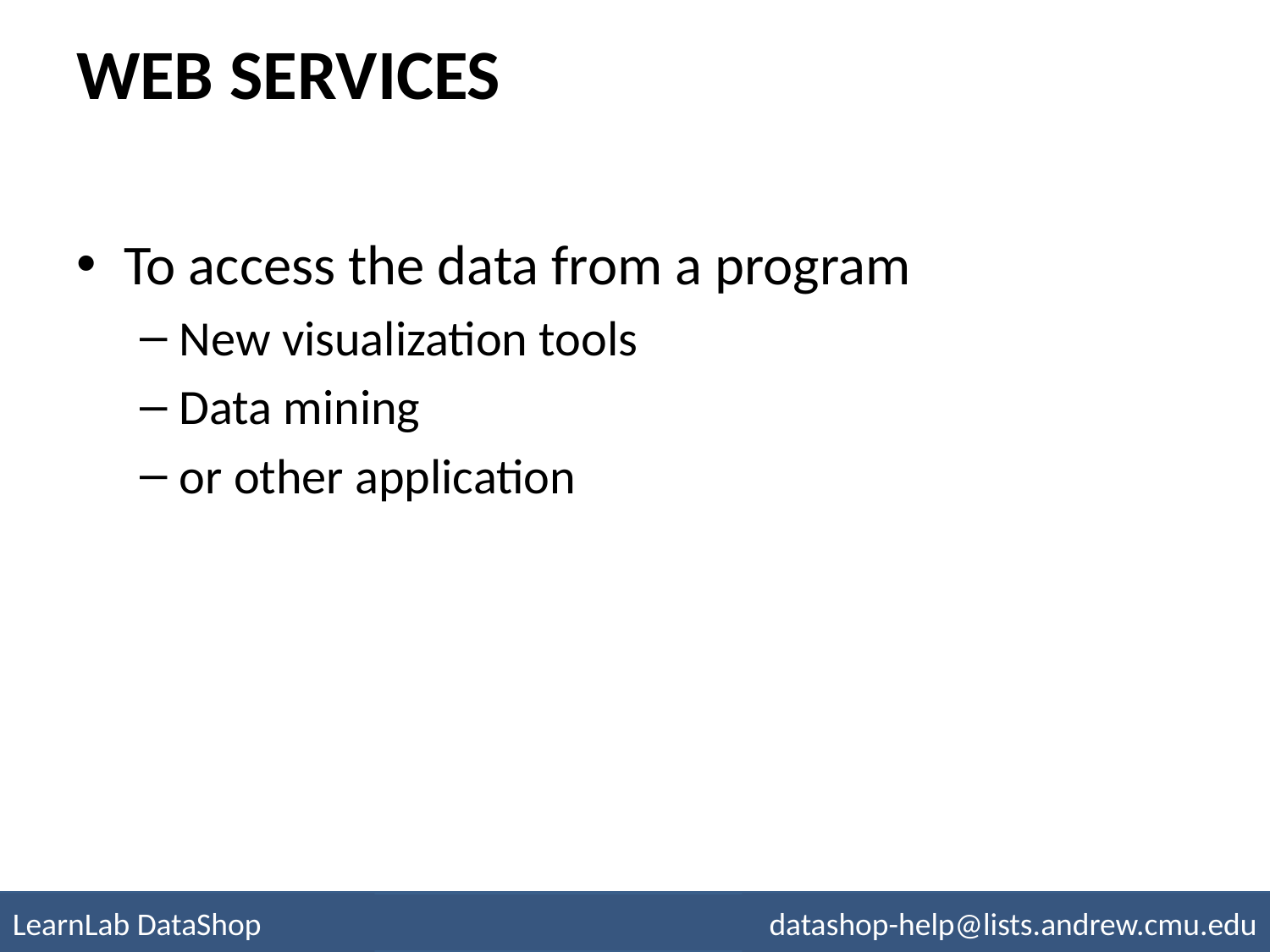

# Web services
To access the data from a program
New visualization tools
Data mining
or other application